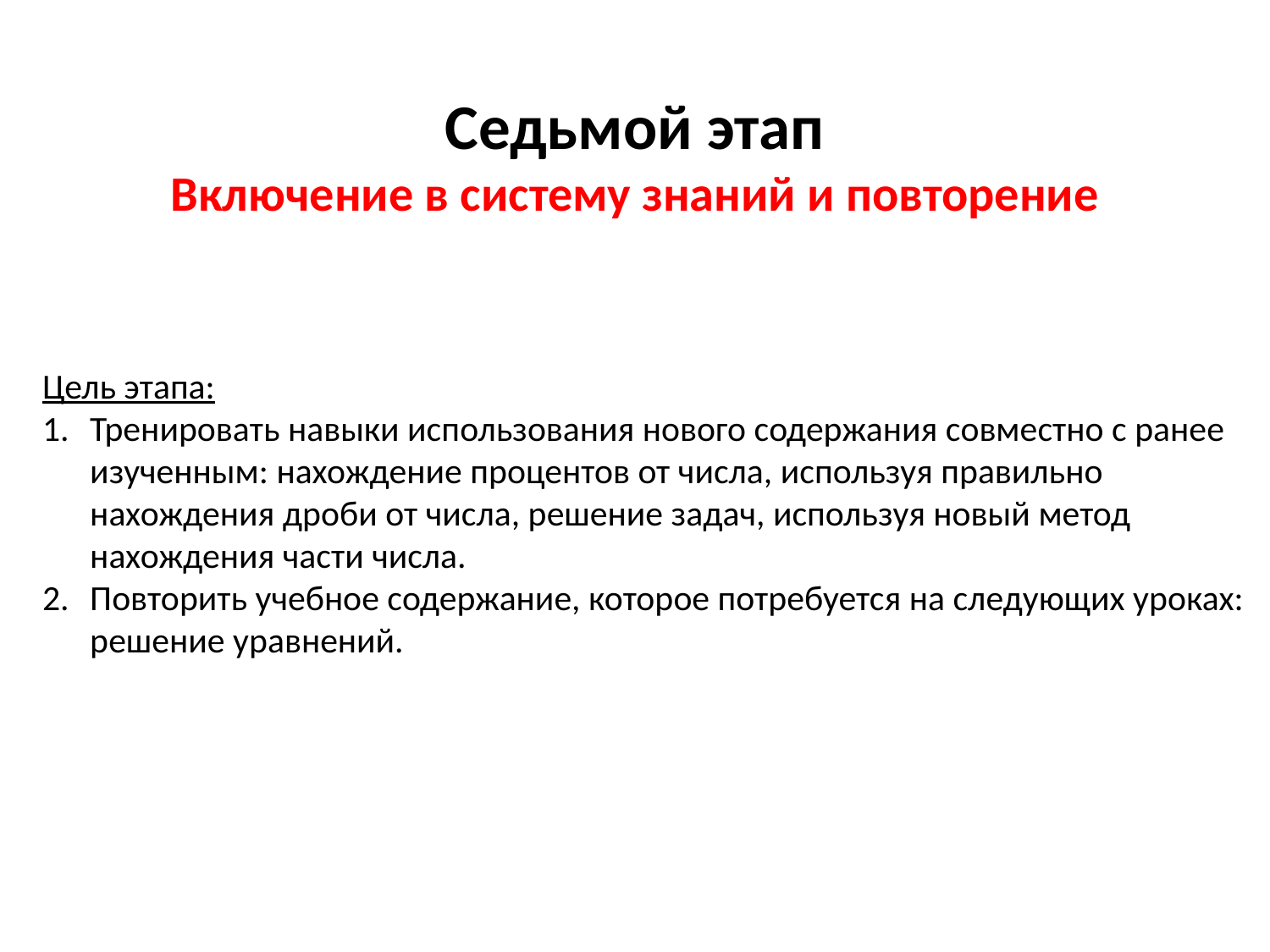

Седьмой этап
Включение в систему знаний и повторение
Цель этапа:
Тренировать навыки использования нового содержания совместно с ранее изученным: нахождение процентов от числа, используя правильно нахождения дроби от числа, решение задач, используя новый метод нахождения части числа.
Повторить учебное содержание, которое потребуется на следующих уроках: решение уравнений.